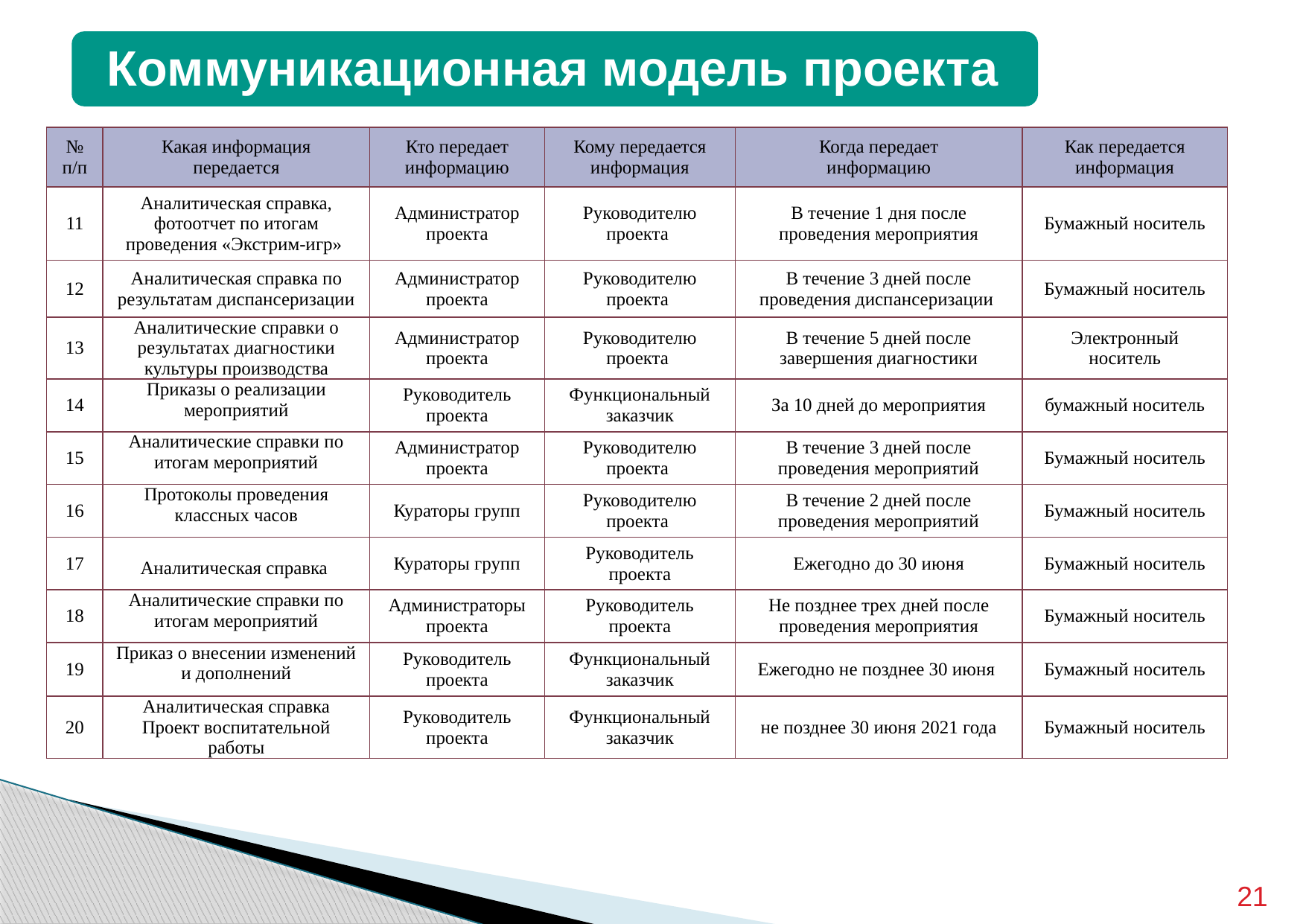

# Коммуникационная модель проекта
| № п/п | Какая информация передается | Кто передает информацию | Кому передается информация | Когда передает информацию | Как передается информация |
| --- | --- | --- | --- | --- | --- |
| 11 | Аналитическая справка, фотоотчет по итогам проведения «Экстрим-игр» | Администратор проекта | Руководителю проекта | В течение 1 дня после проведения мероприятия | Бумажный носитель |
| 12 | Аналитическая справка по результатам диспансеризации | Администратор проекта | Руководителю проекта | В течение 3 дней после проведения диспансеризации | Бумажный носитель |
| 13 | Аналитические справки о результатах диагностики культуры производства | Администратор проекта | Руководителю проекта | В течение 5 дней после завершения диагностики | Электронный носитель |
| 14 | Приказы о реализации мероприятий | Руководитель проекта | Функциональный заказчик | За 10 дней до мероприятия | бумажный носитель |
| 15 | Аналитические справки по итогам мероприятий | Администратор проекта | Руководителю проекта | В течение 3 дней после проведения мероприятий | Бумажный носитель |
| 16 | Протоколы проведения классных часов | Кураторы групп | Руководителю проекта | В течение 2 дней после проведения мероприятий | Бумажный носитель |
| 17 | Аналитическая справка | Кураторы групп | Руководитель проекта | Ежегодно до 30 июня | Бумажный носитель |
| 18 | Аналитические справки по итогам мероприятий | Администраторы проекта | Руководитель проекта | Не позднее трех дней после проведения мероприятия | Бумажный носитель |
| 19 | Приказ о внесении изменений и дополнений | Руководитель проекта | Функциональный заказчик | Ежегодно не позднее 30 июня | Бумажный носитель |
| 20 | Аналитическая справка Проект воспитательной работы | Руководитель проекта | Функциональный заказчик | не позднее 30 июня 2021 года | Бумажный носитель |